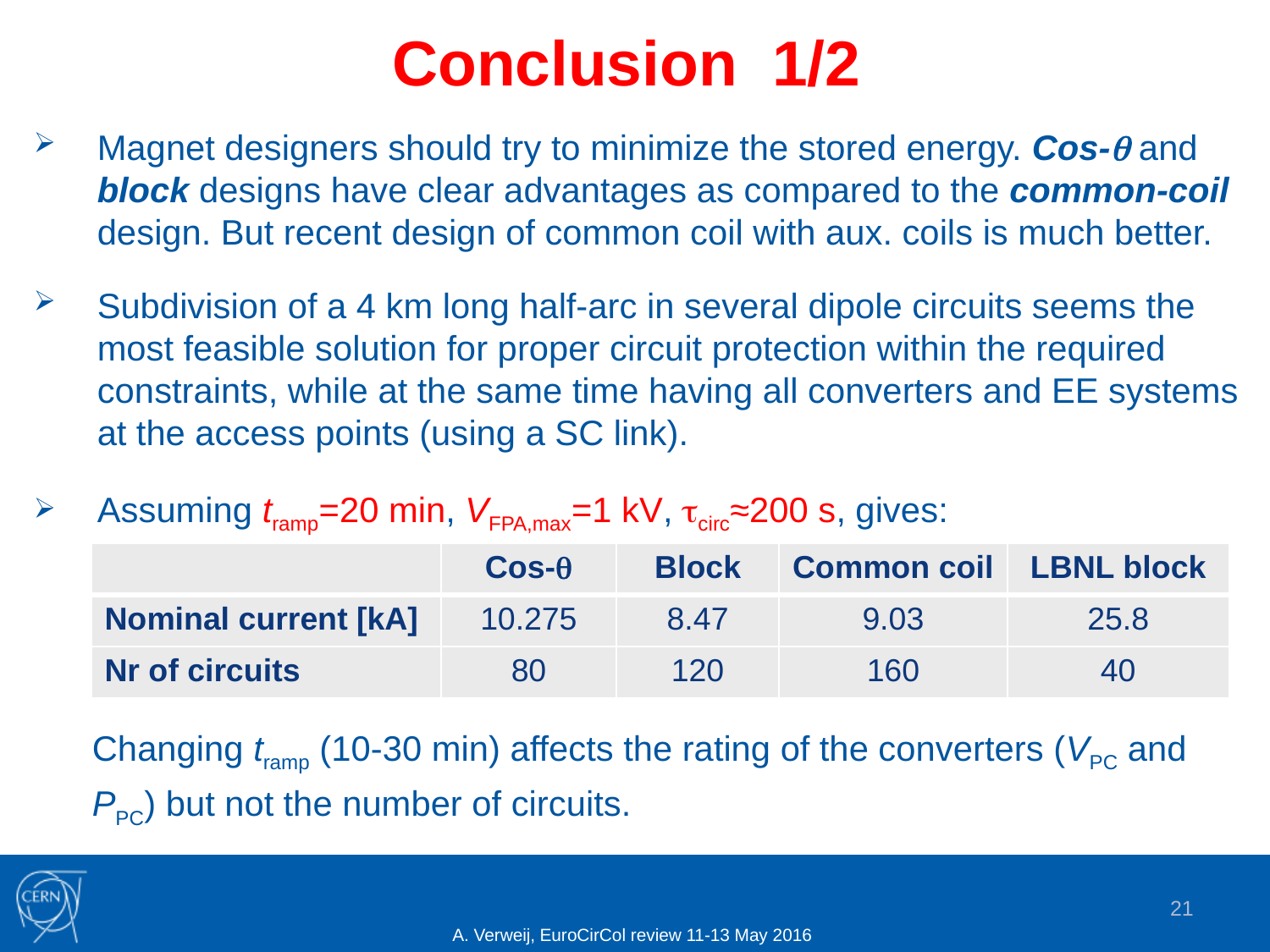

# Conclusion  1/2
Magnet designers should try to minimize the stored energy. Cos-θ and block designs have clear advantages as compared to the common-coil design. But recent design of common coil with aux. coils is much better.
Subdivision of a 4 km long half-arc in several dipole circuits seems the most feasible solution for proper circuit protection within the required constraints, while at the same time having all converters and EE systems at the access points (using a SC link).
Assuming tramp=20 min, VFPA,max=1 kV, τcirc≈200 s, gives:

      Changing tramp (10-30 min) affects the rating of the converters (VPC and
      PPC) but not the number of circuits.
|  | Cos-θ | Block | Common coil | LBNL block |
| --- | --- | --- | --- | --- |
| Nominal current [kA] | 10.275 | 8.47 | 9.03 | 25.8 |
| Nr of circuits | 80 | 120 | 160 | 40 |
21
A. Verweij, EuroCirCol review 11-13 May 2016